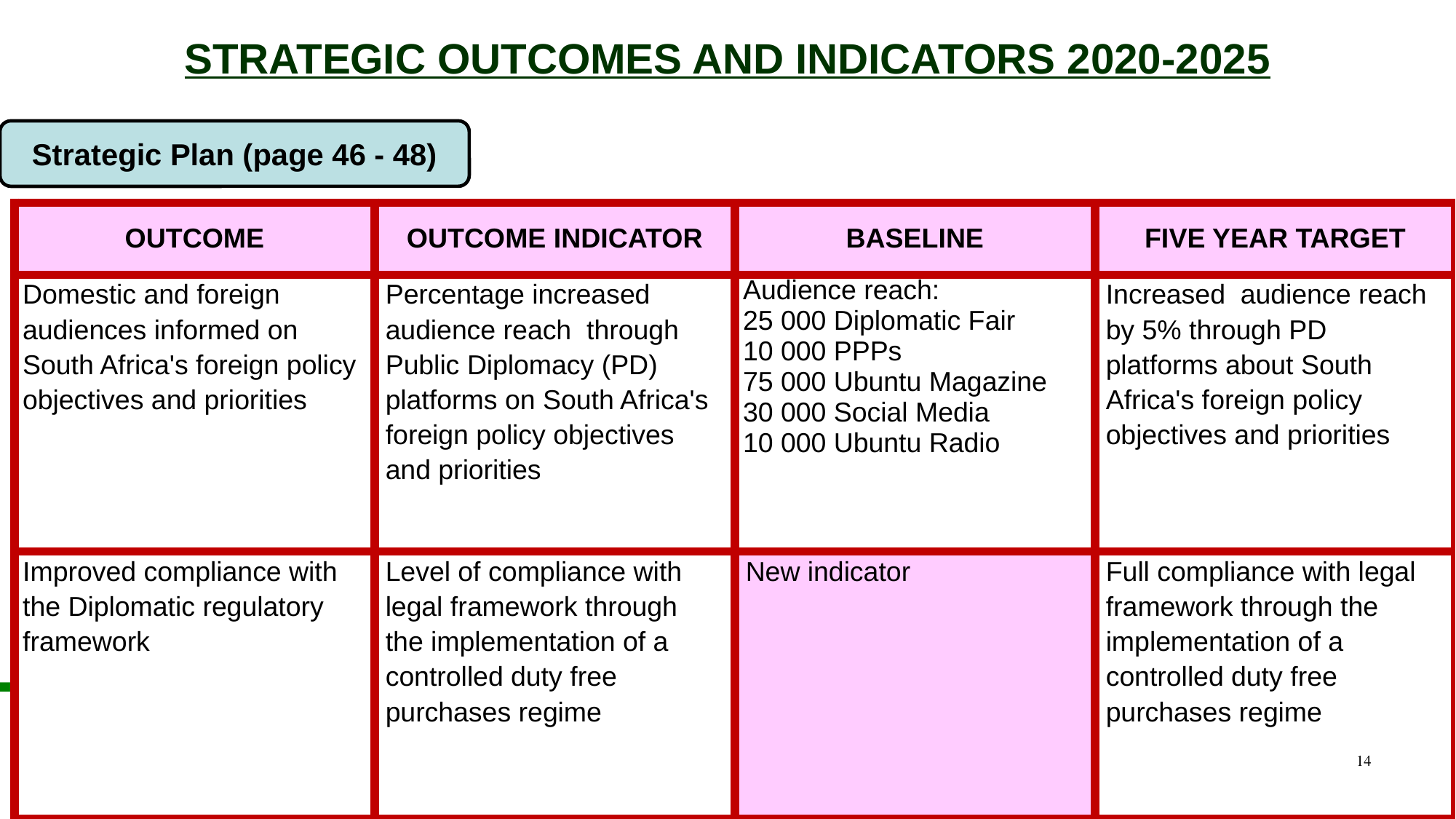

# STRATEGIC OUTCOMES AND INDICATORS 2020-2025
Strategic Plan (page 46 - 48)
| OUTCOME | OUTCOME INDICATOR | BASELINE | FIVE YEAR TARGET |
| --- | --- | --- | --- |
| Domestic and foreign audiences informed on South Africa's foreign policy objectives and priorities | Percentage increased audience reach through Public Diplomacy (PD) platforms on South Africa's foreign policy objectives and priorities | Audience reach: 25 000 Diplomatic Fair 10 000 PPPs 75 000 Ubuntu Magazine 30 000 Social Media 10 000 Ubuntu Radio | Increased audience reach by 5% through PD platforms about South Africa's foreign policy objectives and priorities |
| Improved compliance with the Diplomatic regulatory framework | Level of compliance with legal framework through the implementation of a controlled duty free purchases regime | New indicator | Full compliance with legal framework through the implementation of a controlled duty free purchases regime |
14